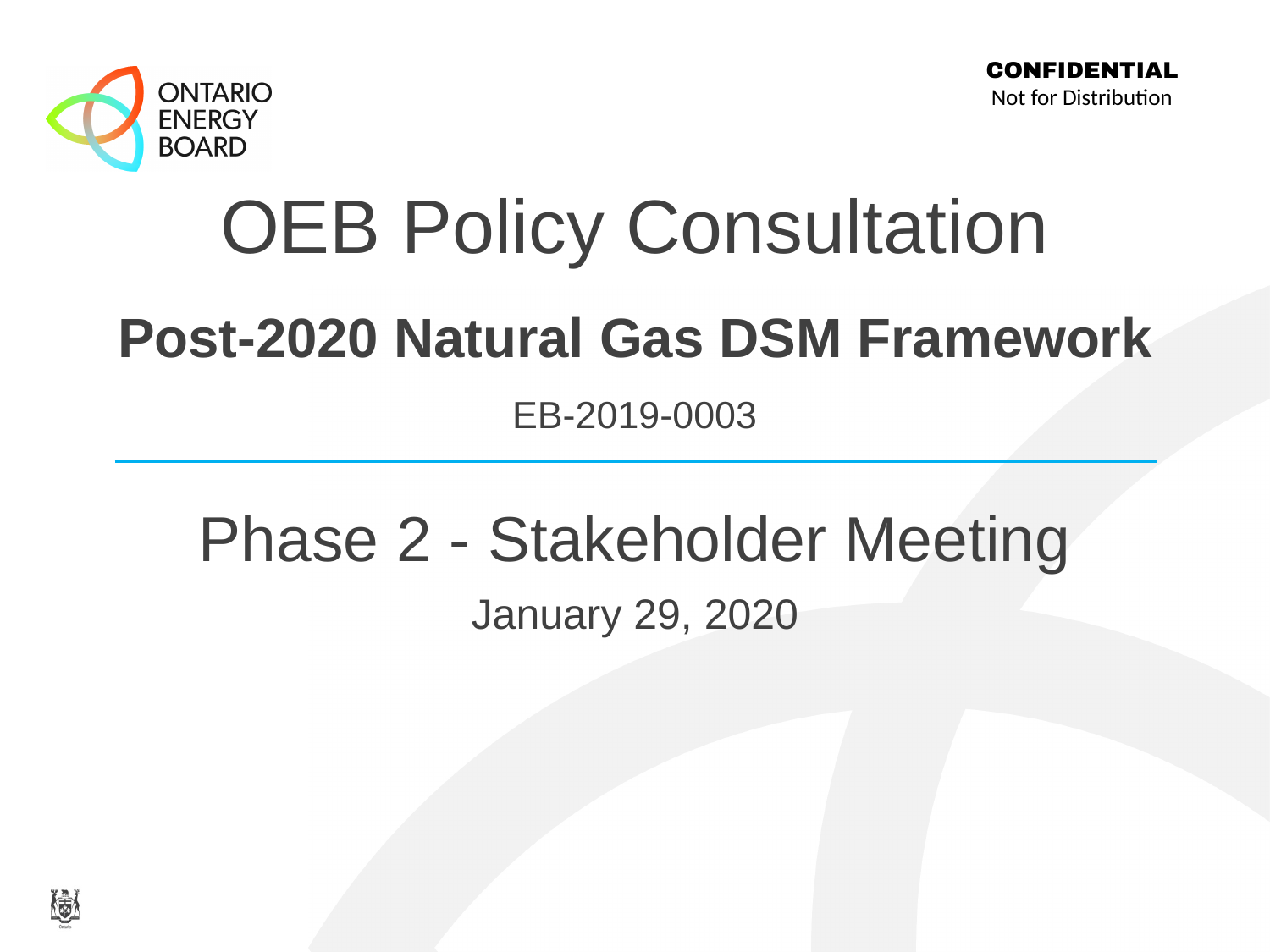

CONFIDENTIAL
Not for Distribution
# OEB Policy Consultation Post-2020 Natural Gas DSM Framework EB-2019-0003
Phase 2 - Stakeholder Meeting
January 29, 2020